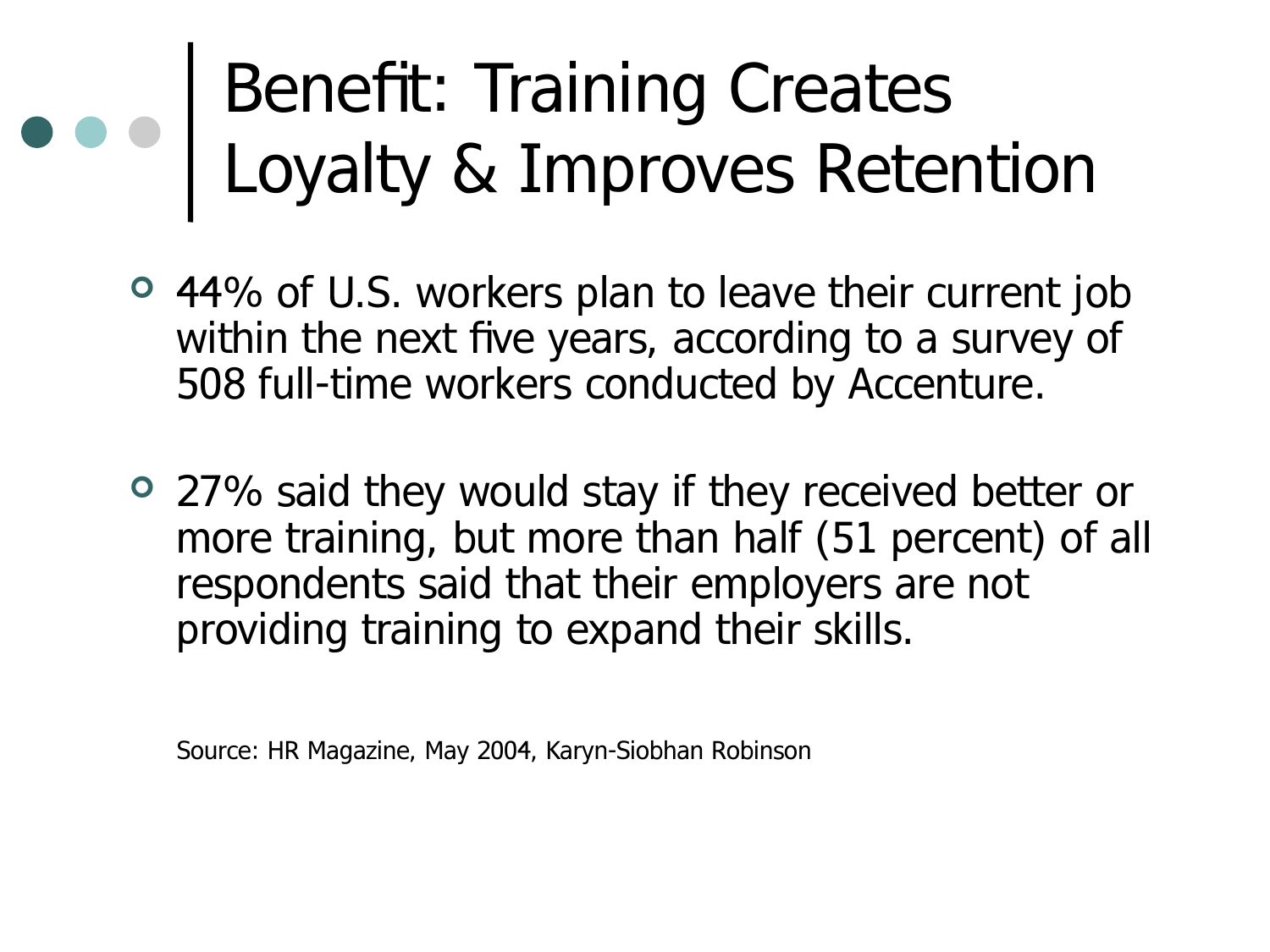

# Benefit: Training Creates Loyalty & Improves Retention
44% of U.S. workers plan to leave their current job within the next five years, according to a survey of 508 full-time workers conducted by Accenture.

27% said they would stay if they received better or more training, but more than half (51 percent) of all respondents said that their employers are not providing training to expand their skills.

	Source: HR Magazine, May 2004, Karyn-Siobhan Robinson